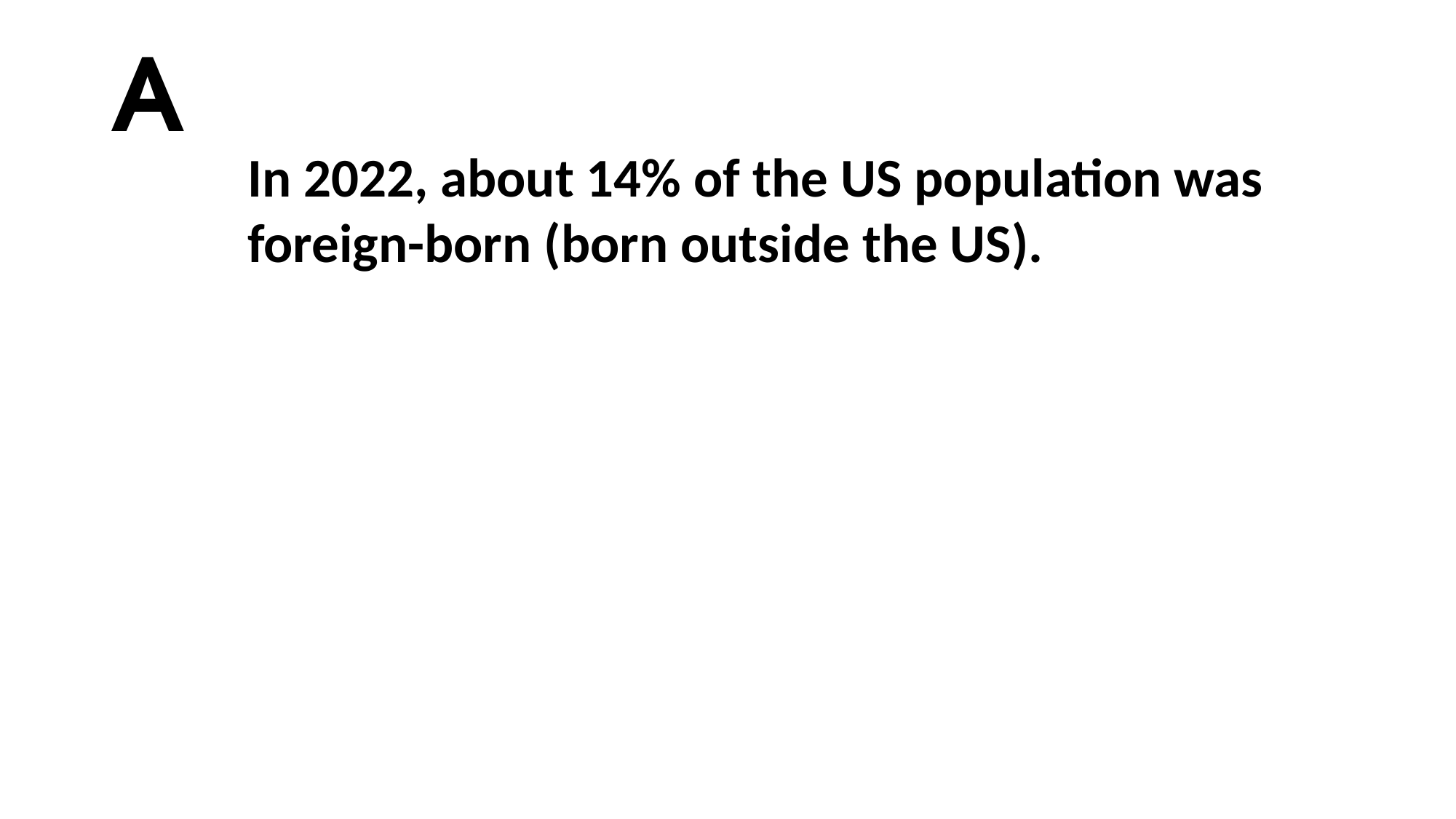

Data says 3
A
In 2022, about 14% of the US population was foreign-born (born outside the US).